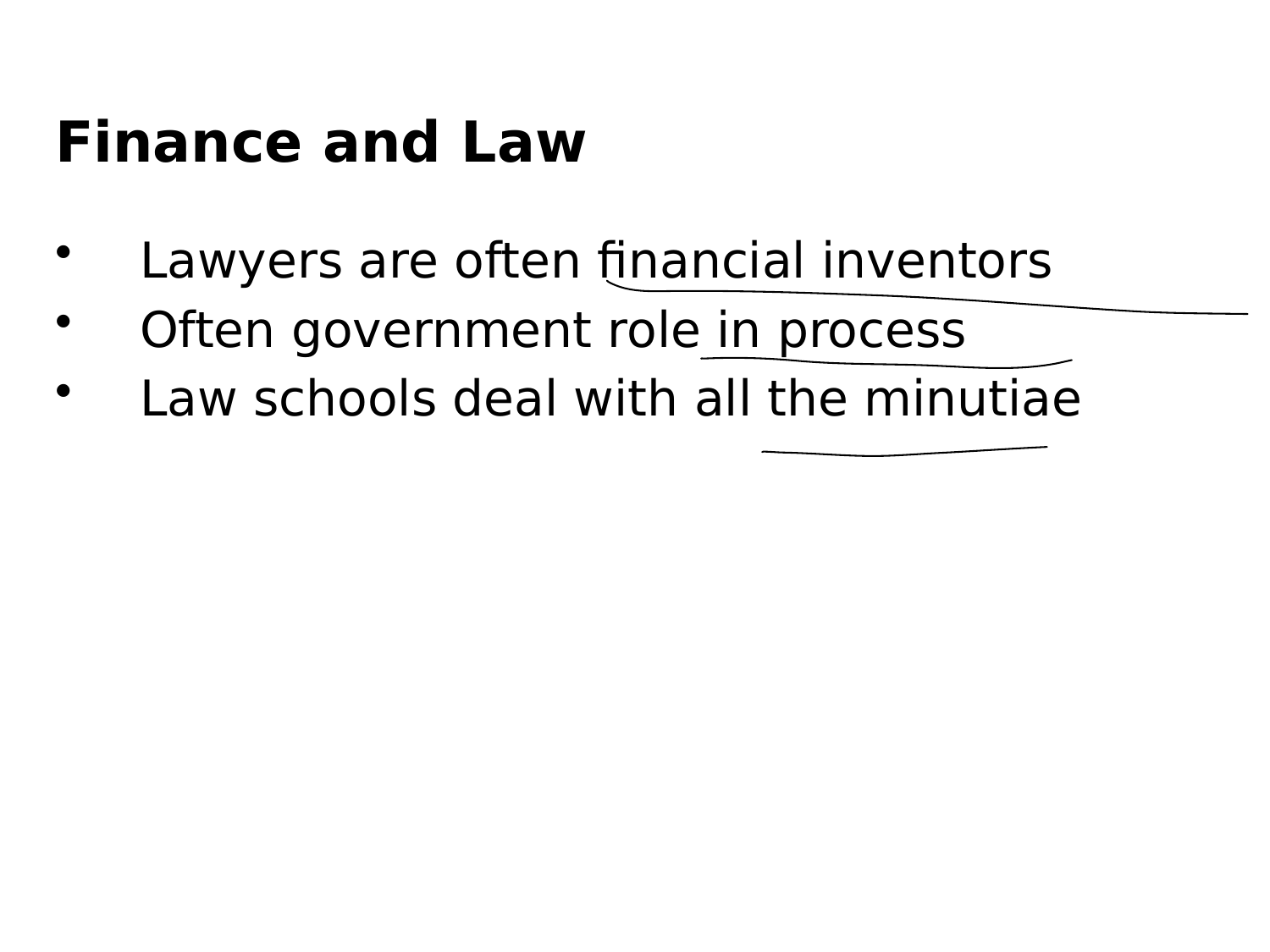

# Finance and Law
Lawyers are often financial inventors
Often government role in process
Law schools deal with all the minutiae